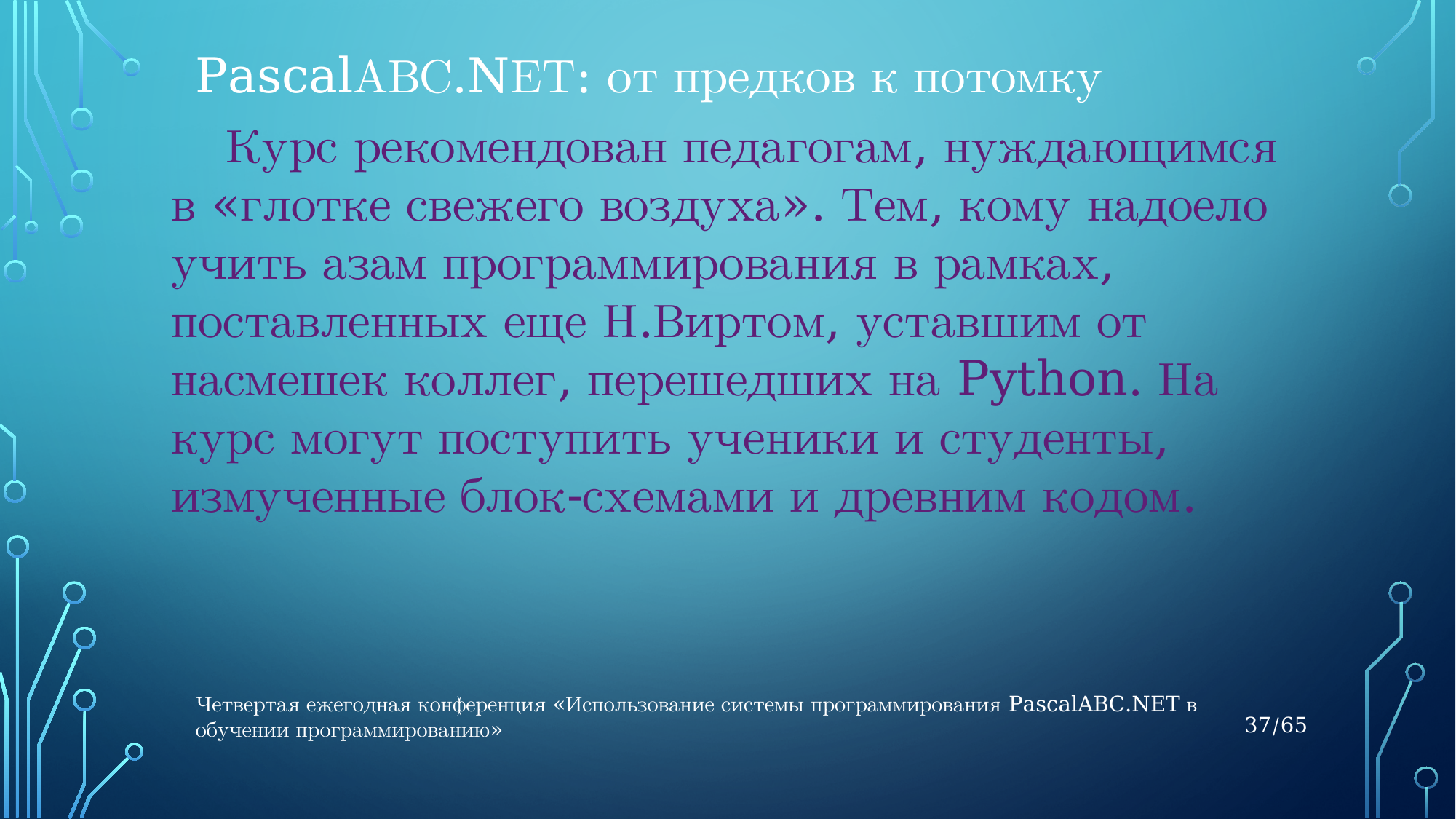

PascalАВС.NЕТ: от предков к потомку
Курс рекомендован педагогам, нуждающимся в «глотке свежего воздуха». Тем, кому надоело учить азам программирования в рамках, поставленных еще Н.Виртом, уставшим от насмешек коллег, перешедших на Python. На курс могут поступить ученики и студенты, измученные блок-схемами и древним кодом.
Четвертая ежегодная конференция «Использование системы программирования PascalABC.NET в обучении программированию»
37/65